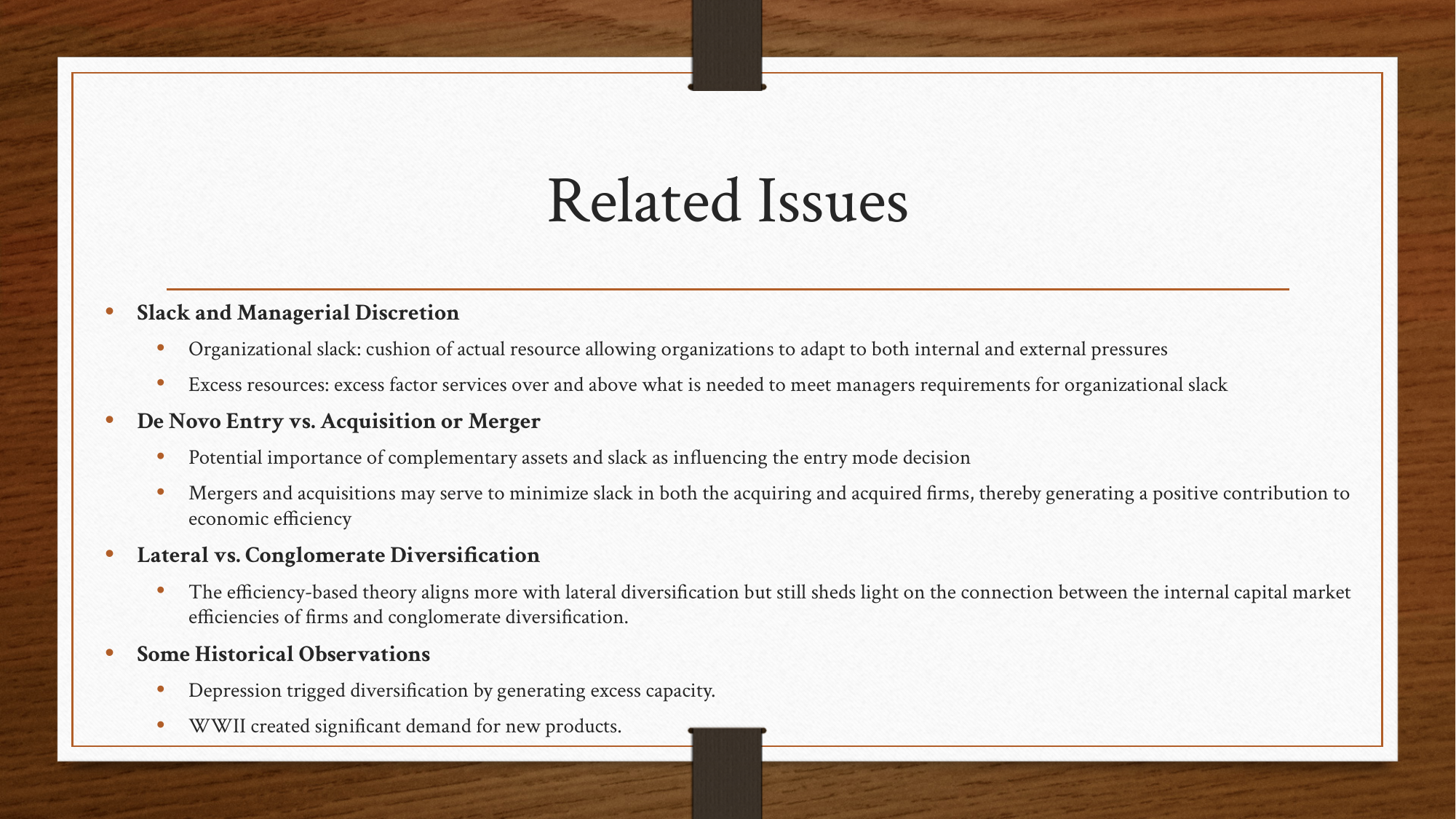

# Related Issues
Slack and Managerial Discretion
Organizational slack: cushion of actual resource allowing organizations to adapt to both internal and external pressures
Excess resources: excess factor services over and above what is needed to meet managers requirements for organizational slack
De Novo Entry vs. Acquisition or Merger
Potential importance of complementary assets and slack as influencing the entry mode decision
Mergers and acquisitions may serve to minimize slack in both the acquiring and acquired firms, thereby generating a positive contribution to economic efficiency
Lateral vs. Conglomerate Diversification
The efficiency-based theory aligns more with lateral diversification but still sheds light on the connection between the internal capital market efficiencies of firms and conglomerate diversification.
Some Historical Observations
Depression trigged diversification by generating excess capacity.
WWII created significant demand for new products.